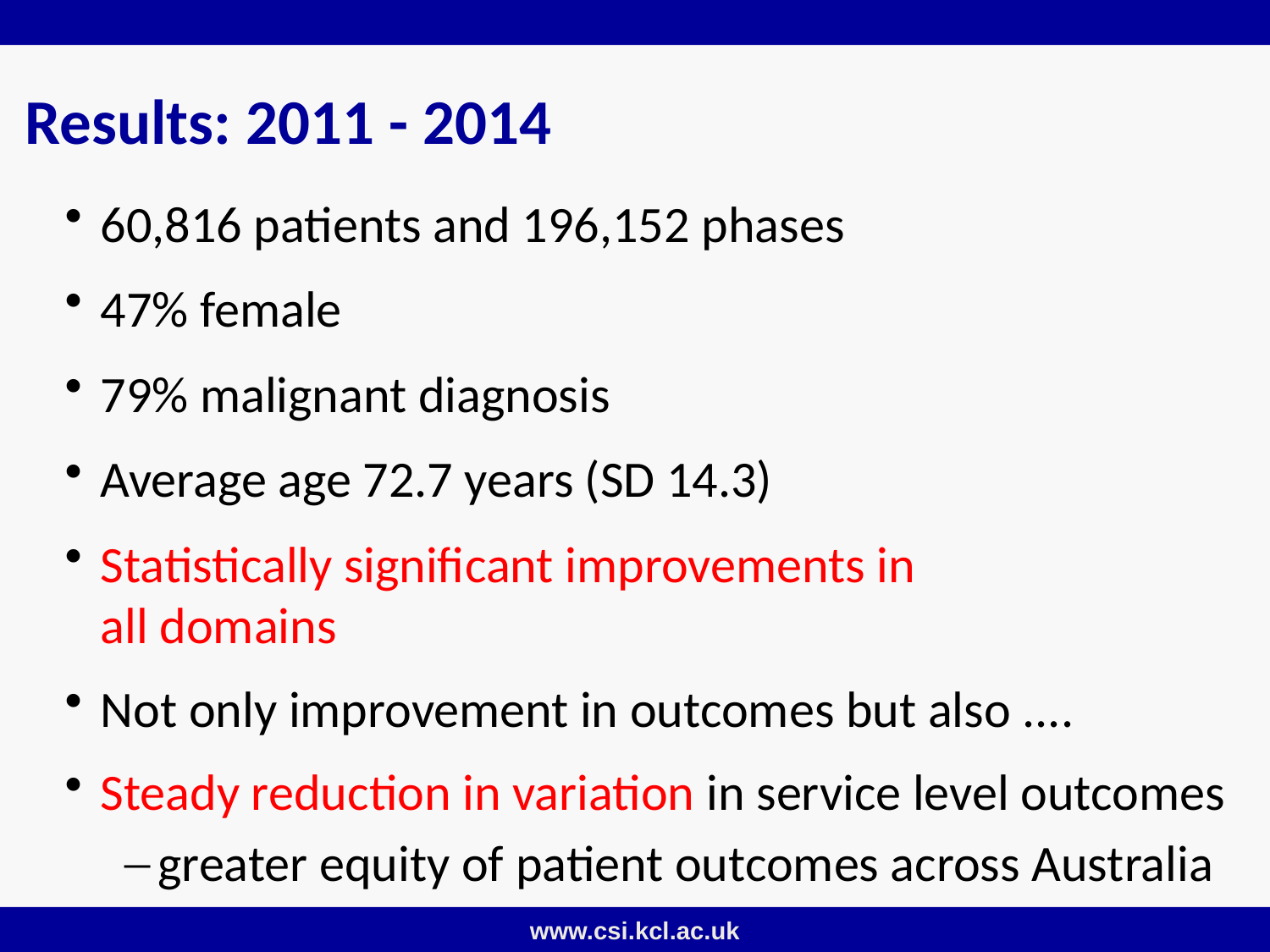

# Results: 2011 - 2014
60,816 patients and 196,152 phases
47% female
79% malignant diagnosis
Average age 72.7 years (SD 14.3)
Statistically significant improvements in
all domains
Not only improvement in outcomes but also ....
Steady reduction in variation in service level outcomes
greater equity of patient outcomes across Australia